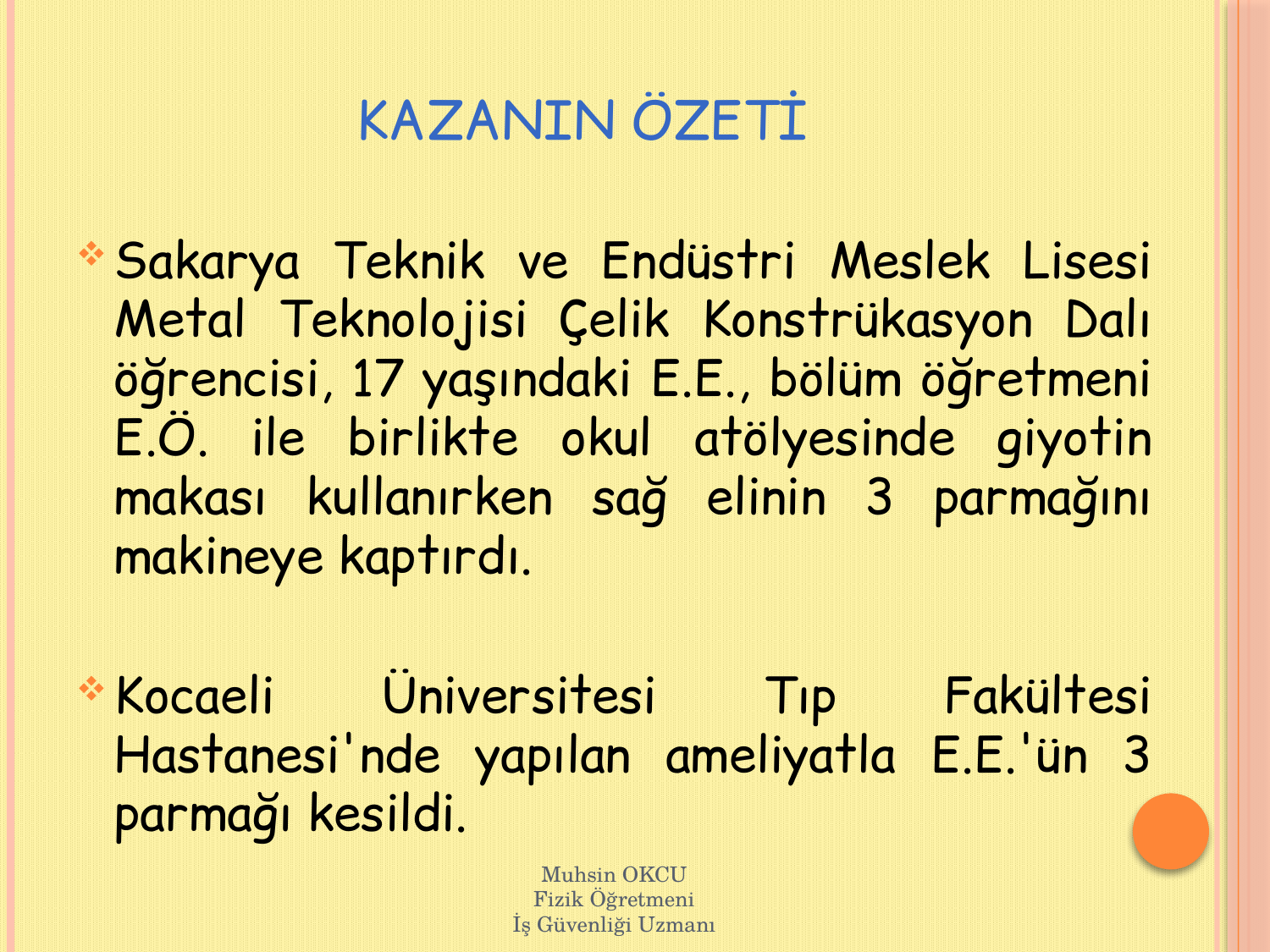

# KAZANIN ÖZETİ
Sakarya Teknik ve Endüstri Meslek Lisesi Metal Teknolojisi Çelik Konstrükasyon Dalı öğrencisi, 17 yaşındaki E.E., bölüm öğretmeni E.Ö. ile birlikte okul atölyesinde giyotin makası kullanırken sağ elinin 3 parmağını makineye kaptırdı.

Kocaeli Üniversitesi Tıp Fakültesi Hastanesi'nde yapılan ameliyatla E.E.'ün 3 parmağı kesildi.
Muhsin OKCU
Fizik Öğretmeni
İş Güvenliği Uzmanı